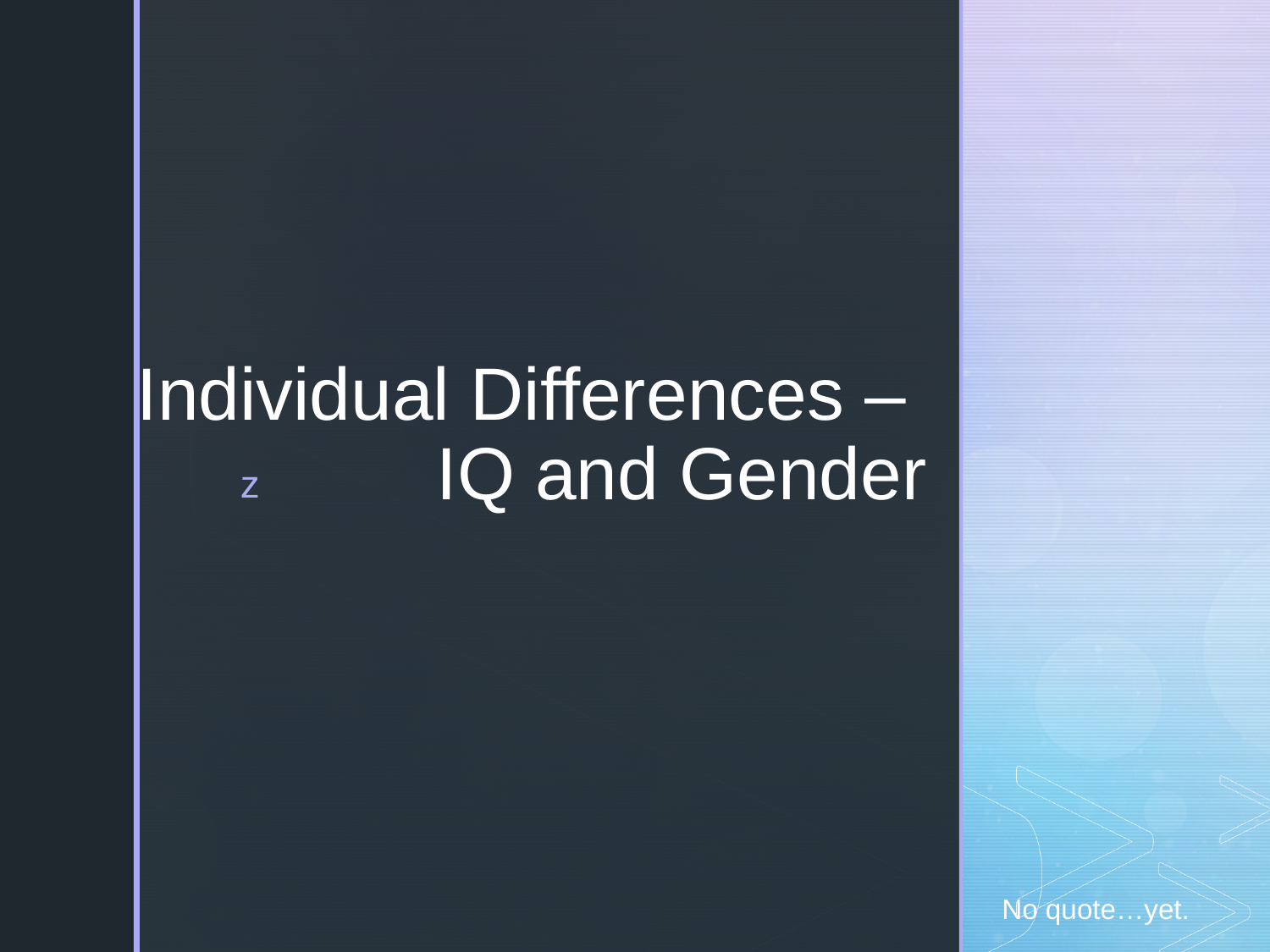

# Individual Differences – IQ and Gender
No quote…yet.